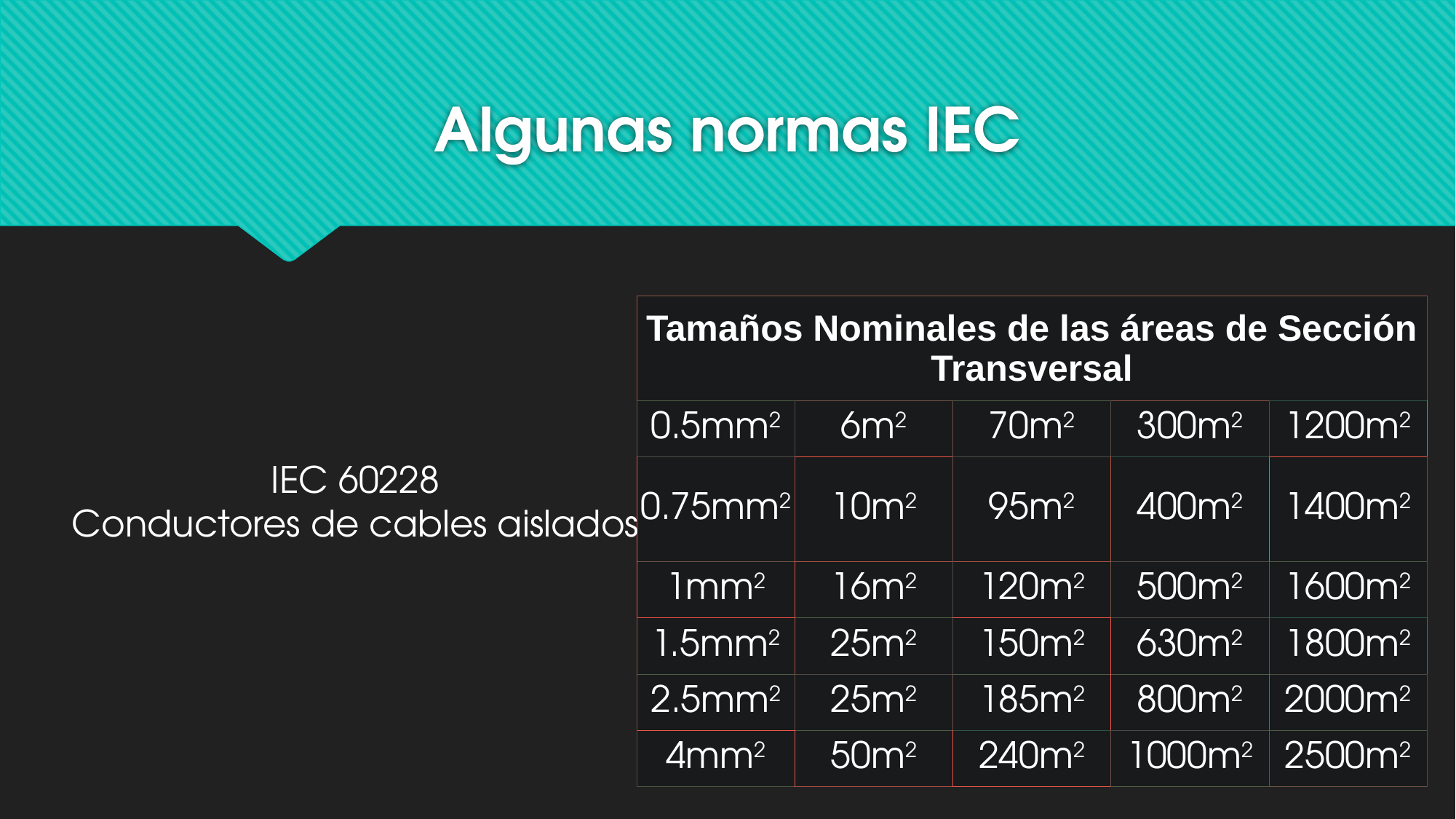

# Algunas normas IEC
| Tamaños Nominales de las áreas de Sección Transversal |  |  |  |  |
| --- | --- | --- | --- | --- |
| 0.5mm2 | 6m2 | 70m2 | 300m2 | 1200m2 |
| 0.75mm2 | 10m2 | 95m2 | 400m2 | 1400m2 |
| 1mm2 | 16m2 | 120m2 | 500m2 | 1600m2 |
| 1.5mm2 | 25m2 | 150m2 | 630m2 | 1800m2 |
| 2.5mm2 | 25m2 | 185m2 | 800m2 | 2000m2 |
| 4mm2 | 50m2 | 240m2 | 1000m2 | 2500m2 |
IEC 60228
Conductores de cables aislados